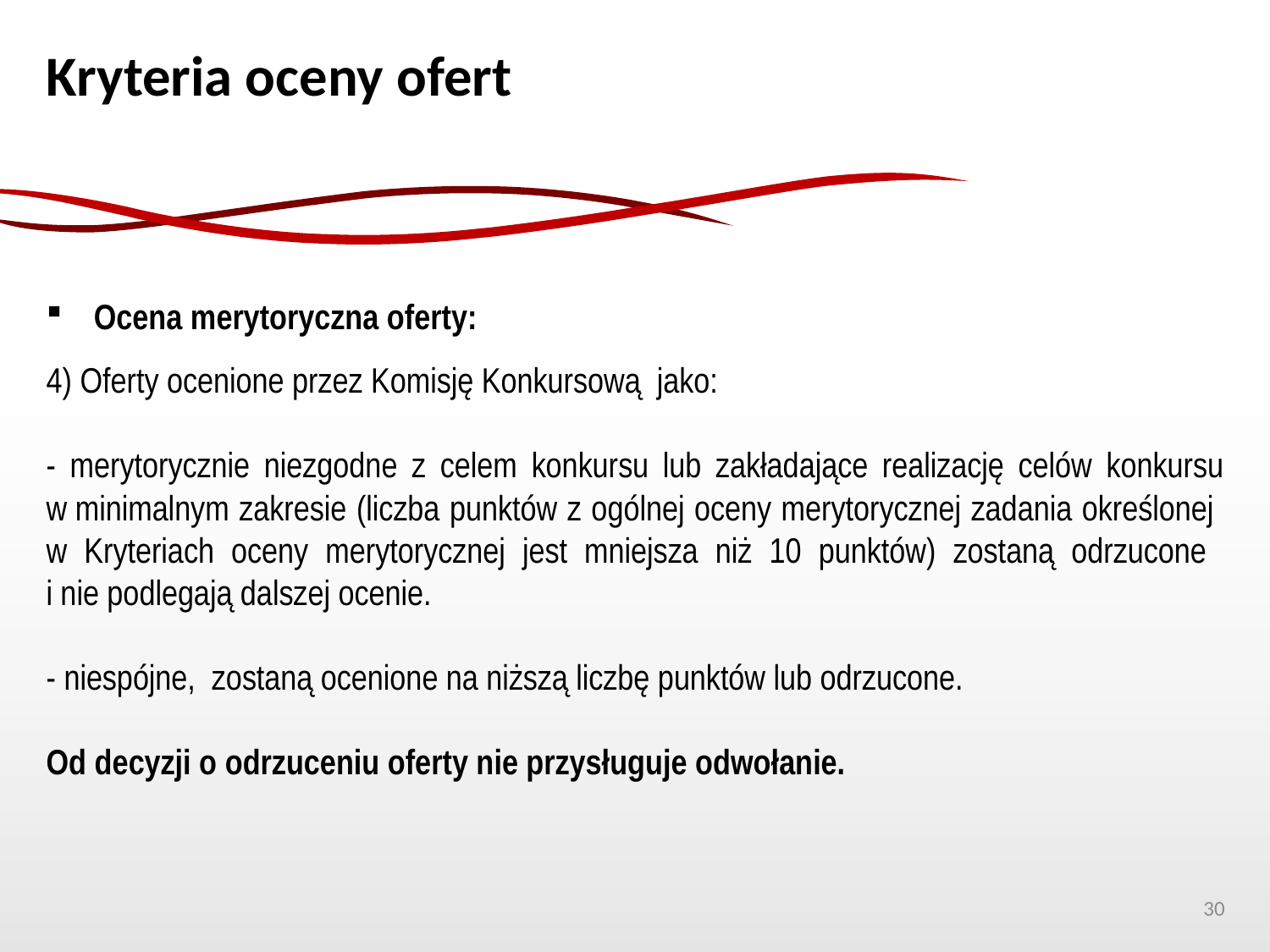

Kryteria oceny ofert

Ocena merytoryczna oferty:

4) Oferty ocenione przez Komisję Konkursową  jako:

- merytorycznie niezgodne z celem konkursu lub zakładające realizację celów konkursu w minimalnym zakresie (liczba punktów z ogólnej oceny merytorycznej zadania określonej
w Kryteriach oceny merytorycznej jest mniejsza niż 10 punktów) zostaną odrzucone
i nie podlegają dalszej ocenie.

- niespójne,  zostaną ocenione na niższą liczbę punktów lub odrzucone.

Od decyzji o odrzuceniu oferty nie przysługuje odwołanie.
30